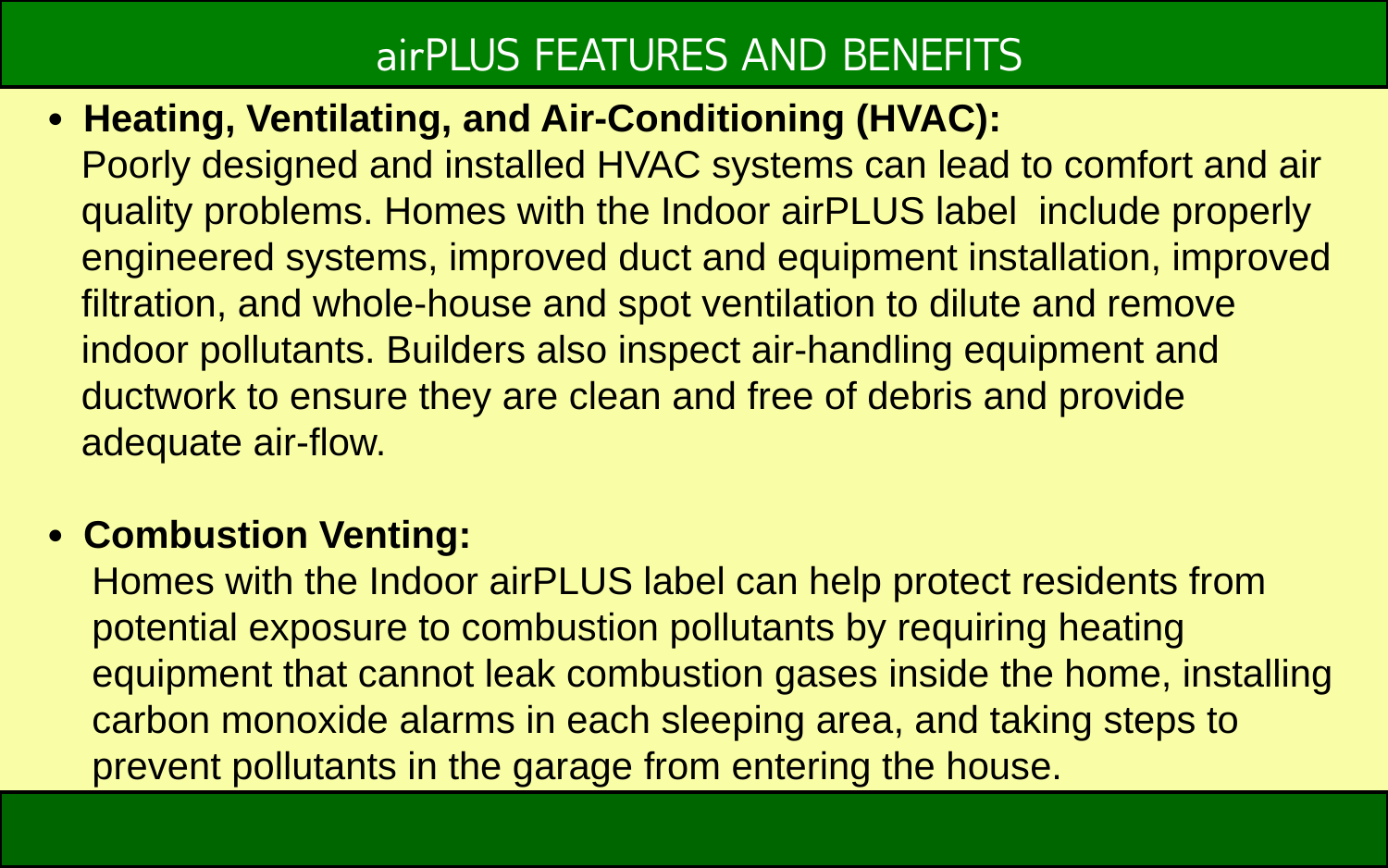

airPLUS FEATURES AND BENEFITS
# •  Heating, Ventilating, and Air-Conditioning (HVAC): Poorly designed and installed HVAC systems can lead to comfort and air quality problems. Homes with the Indoor airPLUS label  include properly engineered systems, improved duct and equipment installation, improved filtration, and whole-house and spot ventilation to dilute and remove indoor pollutants. Builders also inspect air-handling equipment and ductwork to ensure they are clean and free of debris and provide adequate air-flow. •  Combustion Venting: Homes with the Indoor airPLUS label can help protect residents from potential exposure to combustion pollutants by requiring heating equipment that cannot leak combustion gases inside the home, installing carbon monoxide alarms in each sleeping area, and taking steps to prevent pollutants in the garage from entering the house.